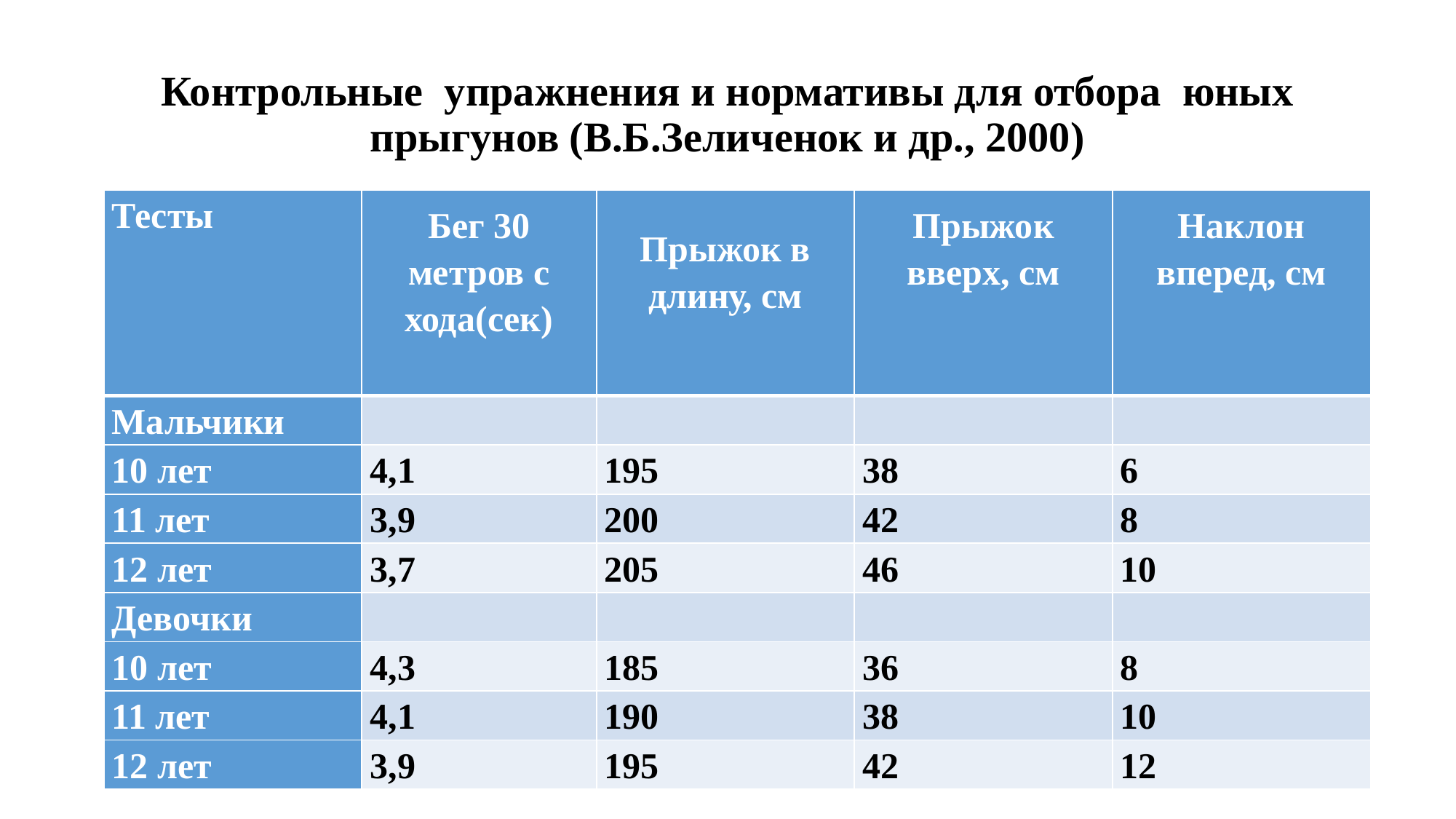

# Контрольные  упражнения и нормативы для отбора  юных прыгунов (В.Б.Зеличенок и др., 2000)
| Тесты | Бег 30 метров с хода(сек) | Прыжок в длину, см | Прыжок вверх, см | Наклон вперед, см |
| --- | --- | --- | --- | --- |
| Мальчики |  |  |  |  |
| 10 лет | 4,1 | 195 | 38 | 6 |
| 11 лет | 3,9 | 200 | 42 | 8 |
| 12 лет | 3,7 | 205 | 46 | 10 |
| Девочки |  |  |  |  |
| 10 лет | 4,3 | 185 | 36 | 8 |
| 11 лет | 4,1 | 190 | 38 | 10 |
| 12 лет | 3,9 | 195 | 42 | 12 |